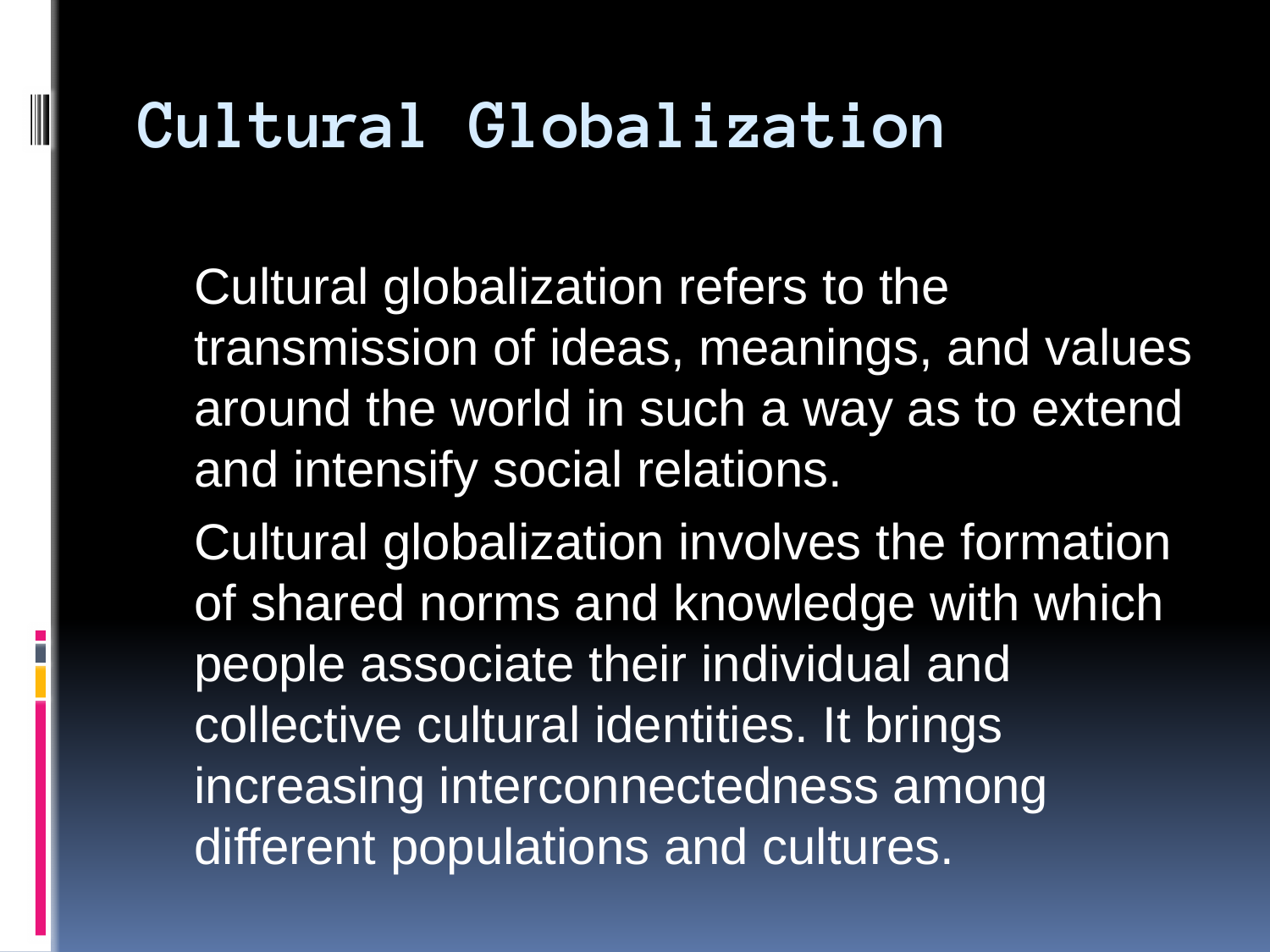

# Cultural Globalization
	Cultural globalization refers to the transmission of ideas, meanings, and values around the world in such a way as to extend and intensify social relations.
	Cultural globalization involves the formation of shared norms and knowledge with which people associate their individual and collective cultural identities. It brings increasing interconnectedness among different populations and cultures.